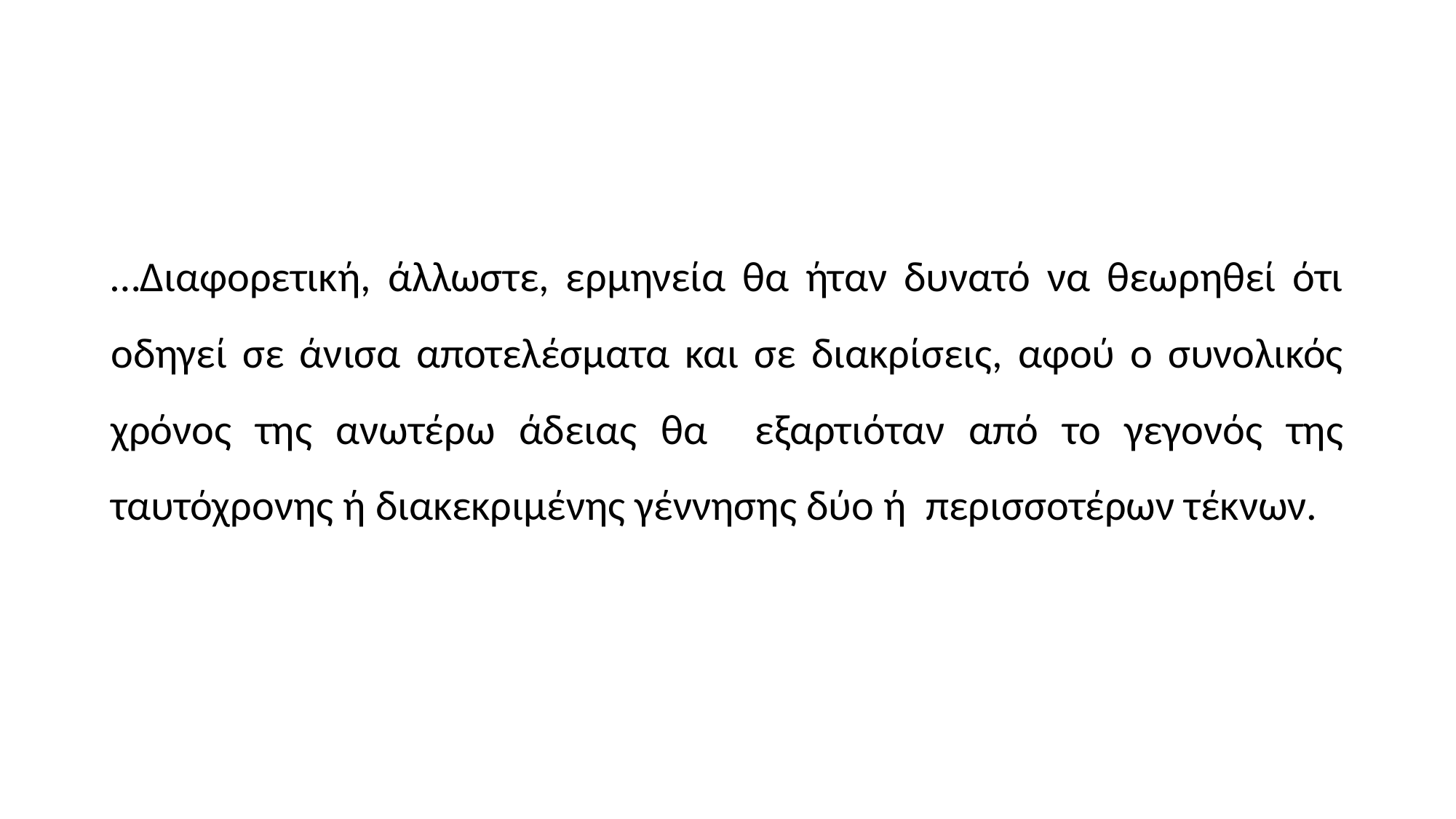

#
…Διαφορετική, άλλωστε, ερμηνεία θα ήταν δυνατό να θεωρηθεί ότι οδηγεί σε άνισα αποτελέσματα και σε διακρίσεις, αφού ο συνολικός χρόνος της ανωτέρω άδειας θα  εξαρτιόταν από το γεγονός της ταυτόχρονης ή διακεκριμένης γέννησης δύο ή  περισσοτέρων τέκνων.